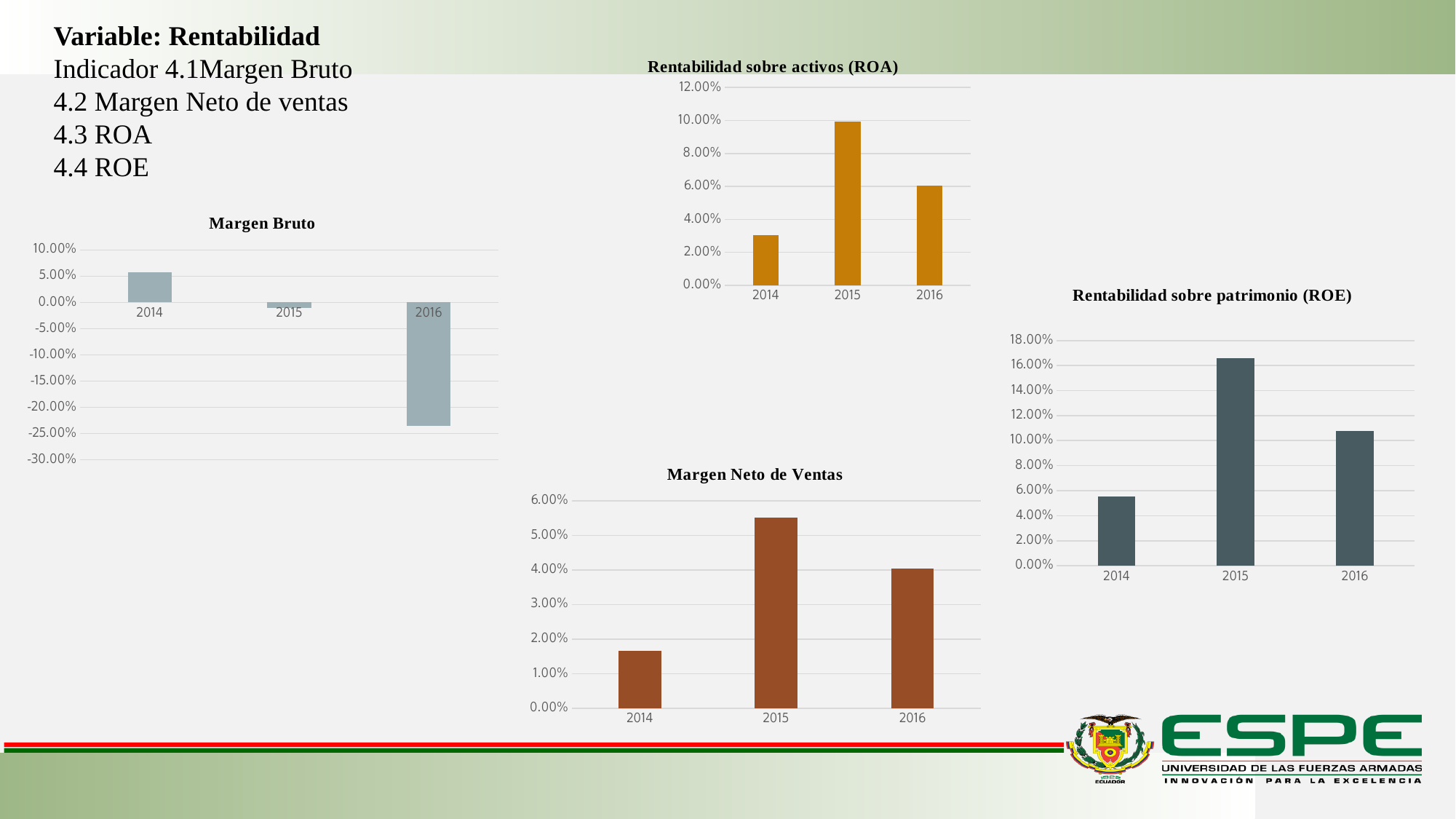

Variable: Rentabilidad
Indicador 4.1Margen Bruto
4.2 Margen Neto de ventas
4.3 ROA
4.4 ROE

### Chart: Rentabilidad sobre activos (ROA)

| Category | UTILIDAD NETA/ ACTIVO TOTAL |
|---|---|
| 2014 | 0.03031635563382147 |
| 2015 | 0.09914627418585499 |
| 2016 | 0.060353470695051765 |

### Chart: Margen Bruto

| Category | UTILIDAD BRUTA/ VENTAS |
|---|---|
| 2014 | 0.05726906220304256 |
| 2015 | -0.010011249818440648 |
| 2016 | -0.23582414281408254 |

### Chart: Rentabilidad sobre patrimonio (ROE)

| Category | UTILIDAD NETA / PATRIMONIO TOTAL |
|---|---|
| 2014 | 0.05558518656246098 |
| 2015 | 0.16608430234364674 |
| 2016 | 0.1076867564764787 |

### Chart: Margen Neto de Ventas

| Category | UTILIDAD NETA / VENTAS |
|---|---|
| 2014 | 0.01670423748093258 |
| 2015 | 0.055069512897870904 |
| 2016 | 0.04046071580586137 |